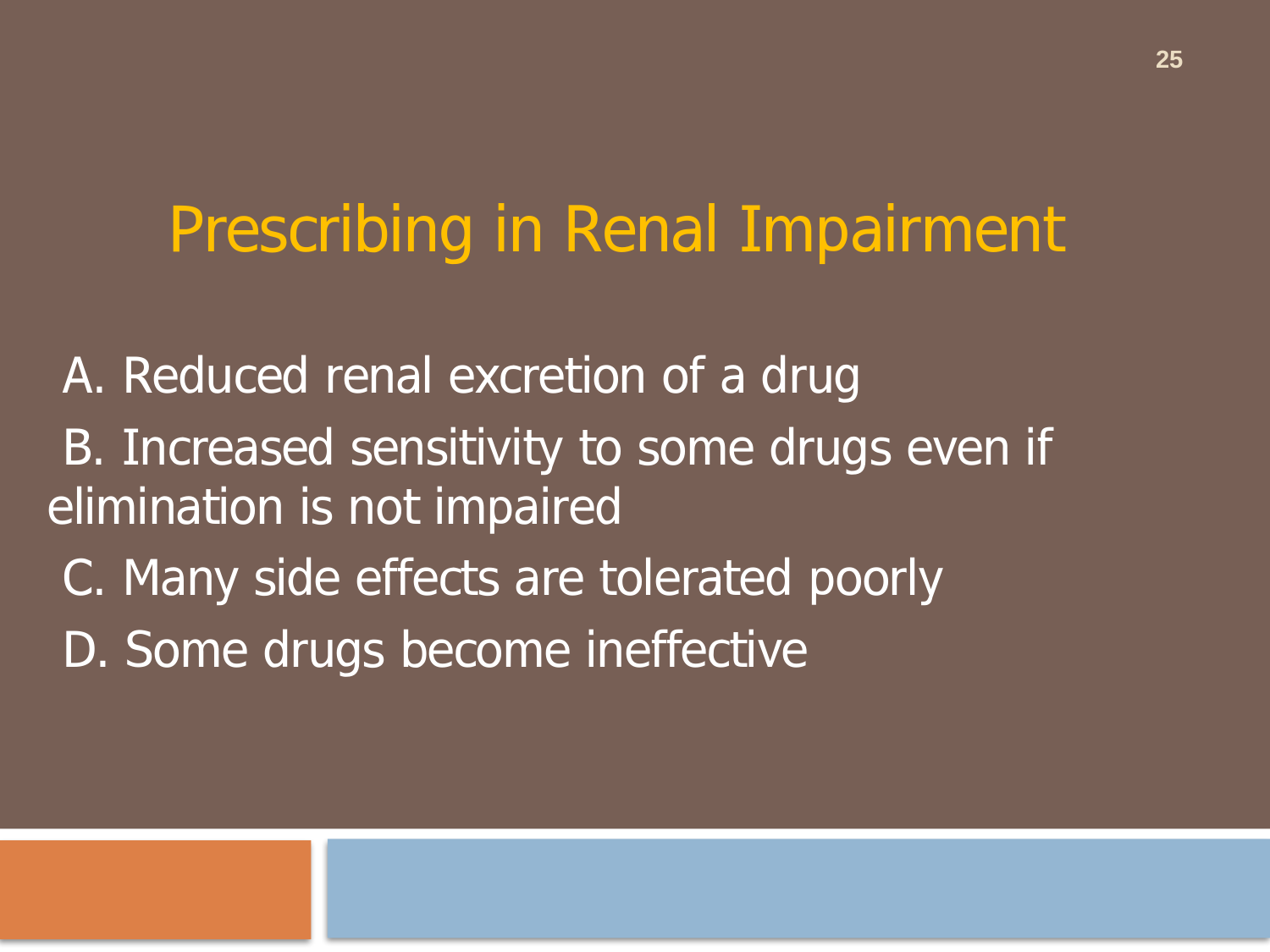

25
Prescribing in Renal Impairment

 A. Reduced renal excretion of a drug
 B. Increased sensitivity to some drugs even if  elimination is not impaired
 C. Many side effects are tolerated poorly
 D. Some drugs become ineffective